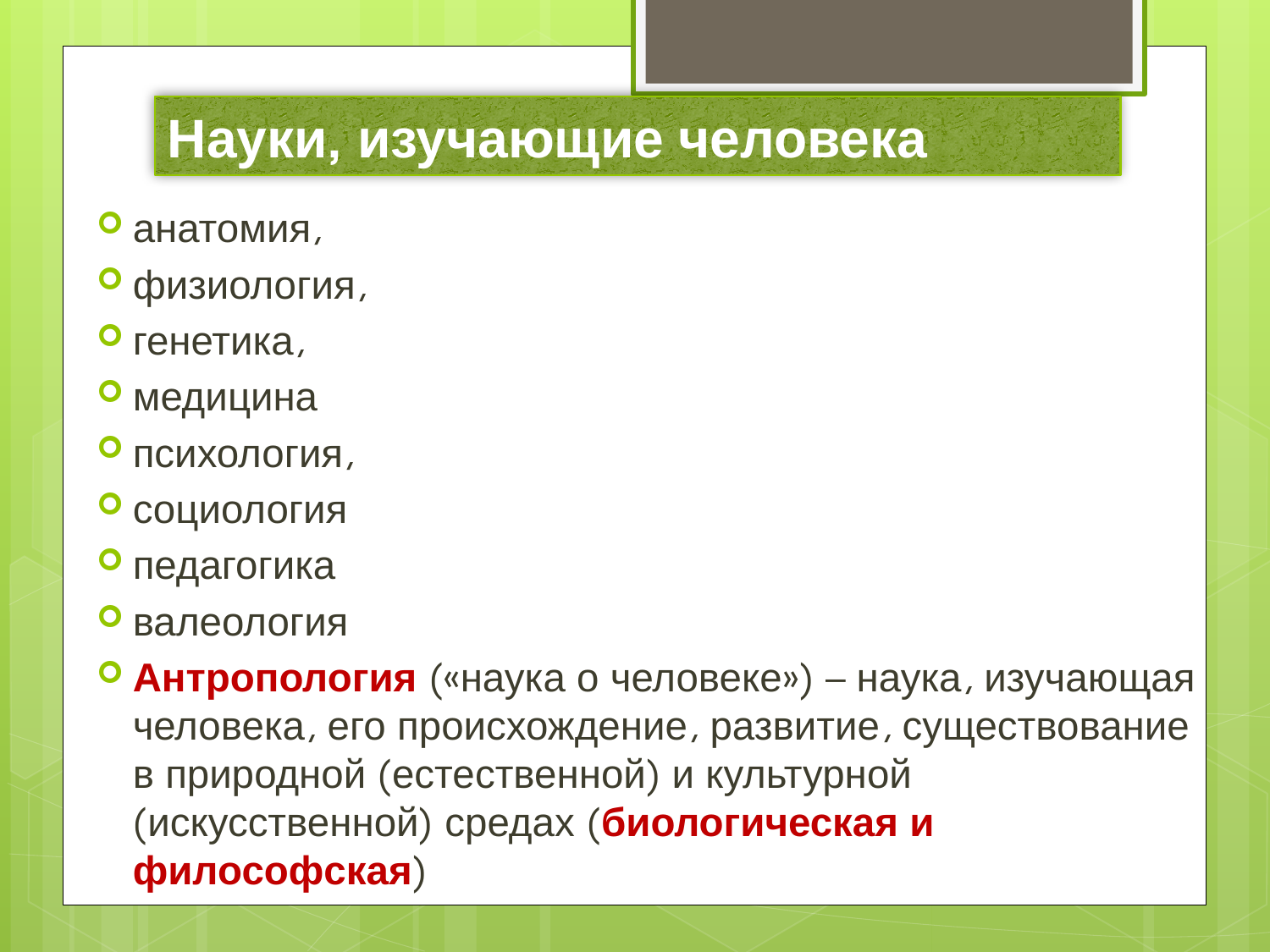

# Науки, изучающие человека
анатомия,
физиология,
генетика,
медицина
психология,
социология
педагогика
валеология
Антропология («наука о человеке») – наука, изучающая человека, его происхождение, развитие, существование в природной (естественной) и культурной (искусственной) средах (биологическая и философская)